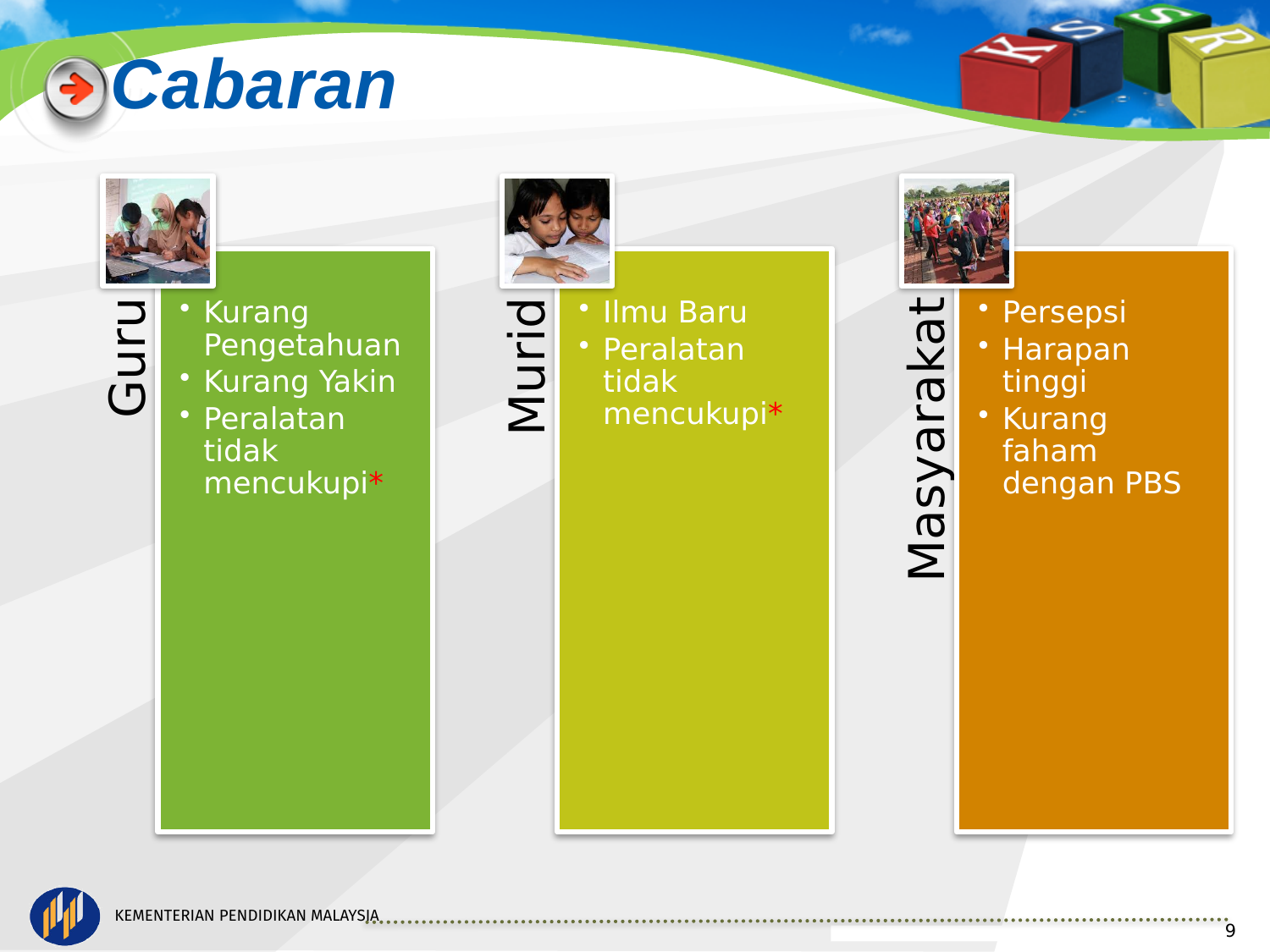

Cabaran
Guru
Kurang Pengetahuan
Kurang Yakin
Peralatan tidak mencukupi*
Murid
Ilmu Baru
Peralatan tidak mencukupi*
Masyarakat
Persepsi
Harapan tinggi
Kurang faham dengan PBS
9